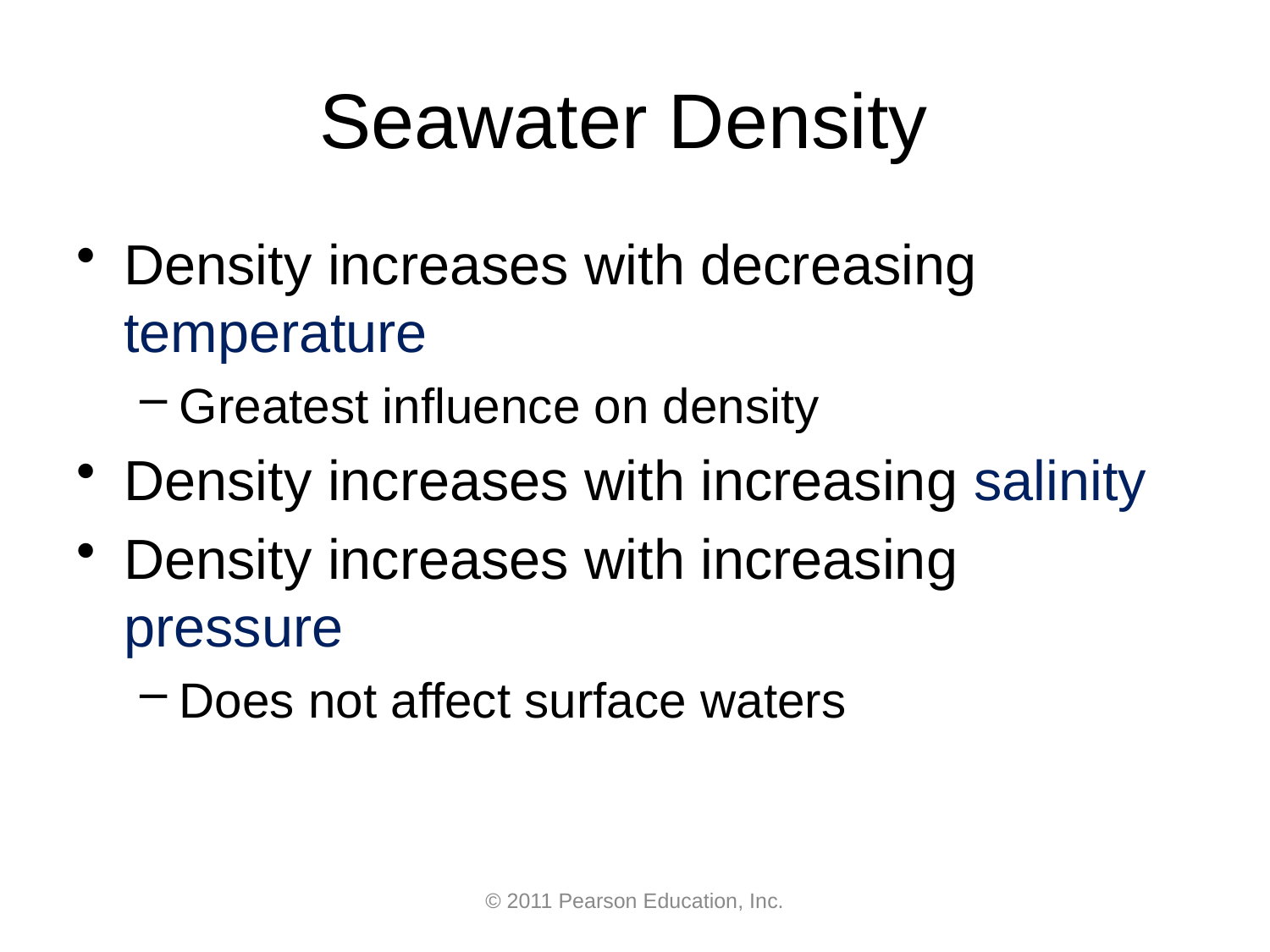

Seawater Density
Density increases with decreasing temperature
Greatest influence on density
Density increases with increasing salinity
Density increases with increasing pressure
Does not affect surface waters
© 2011 Pearson Education, Inc.